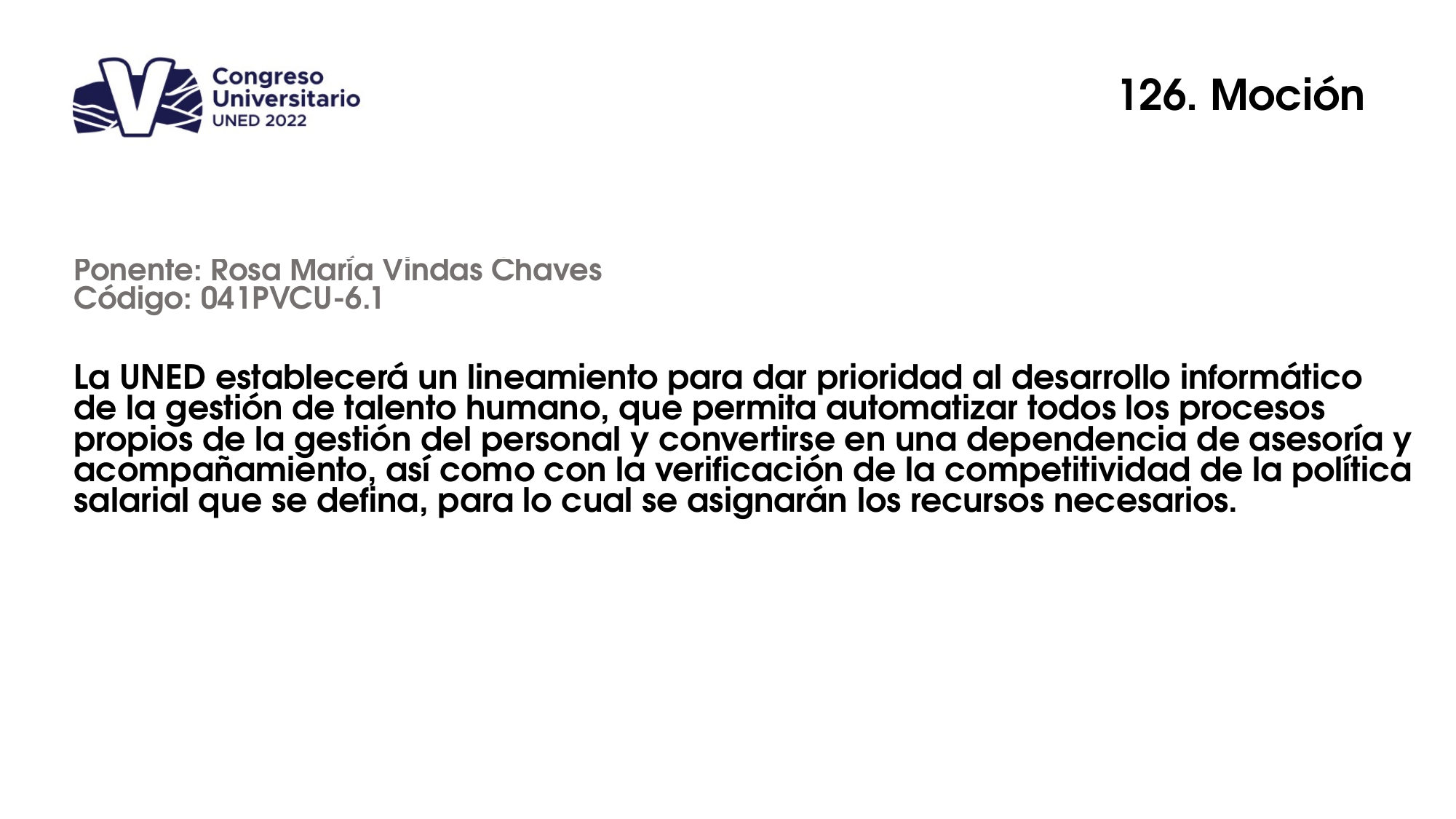

126. Moción
| Ponente: Rosa María Vindas Chaves Código: 041PVCU-6.1 |
| --- |
| La UNED establecerá un lineamiento para dar prioridad al desarrollo informático de la gestión de talento humano, que permita automatizar todos los procesos propios de la gestión del personal y convertirse en una dependencia de asesoría y acompañamiento, así como con la verificación de la competitividad de la política salarial que se defina, para lo cual se asignarán los recursos necesarios. |